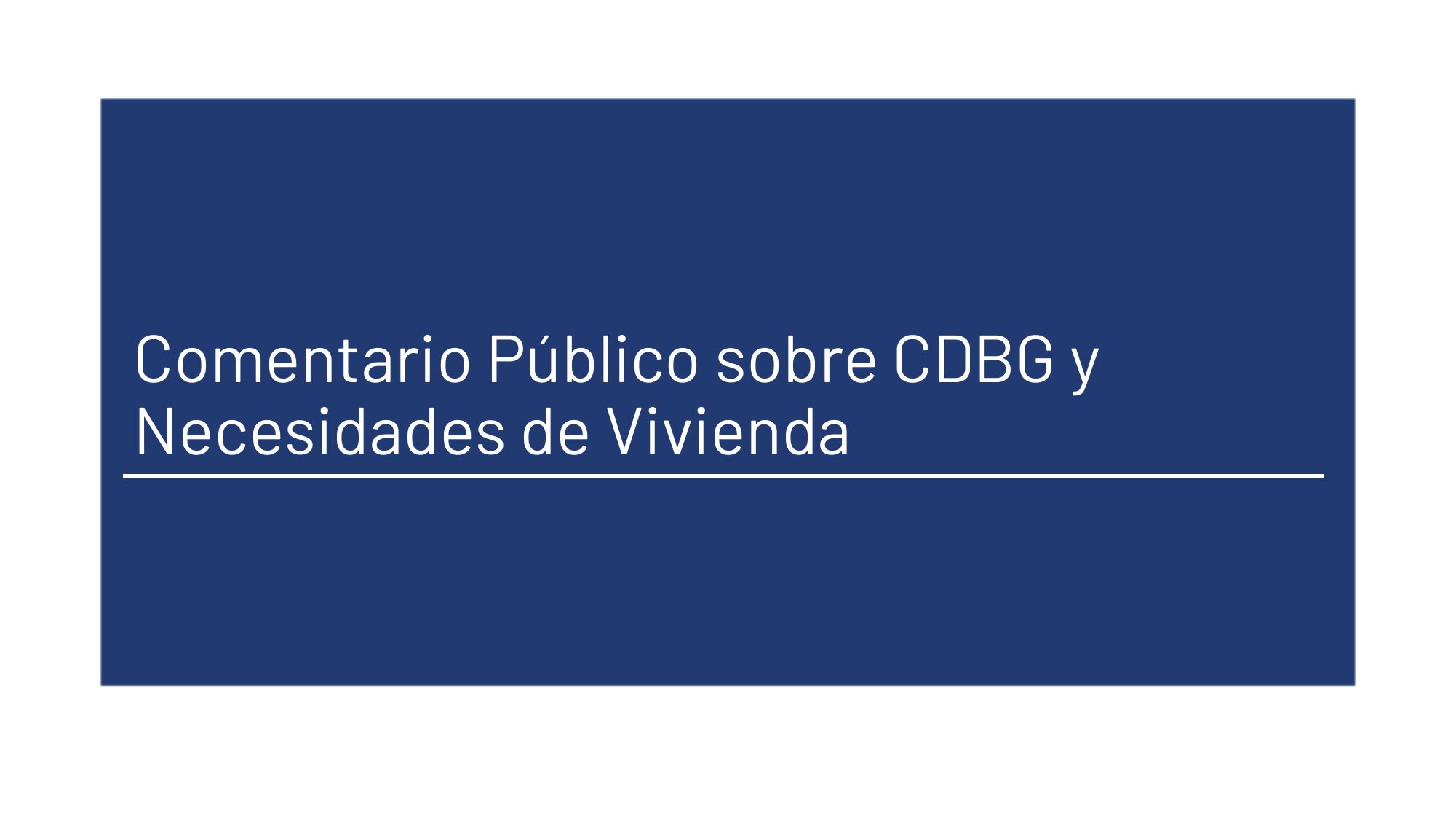

# Comentario Público sobre CDBG y Necesidades de Vivienda